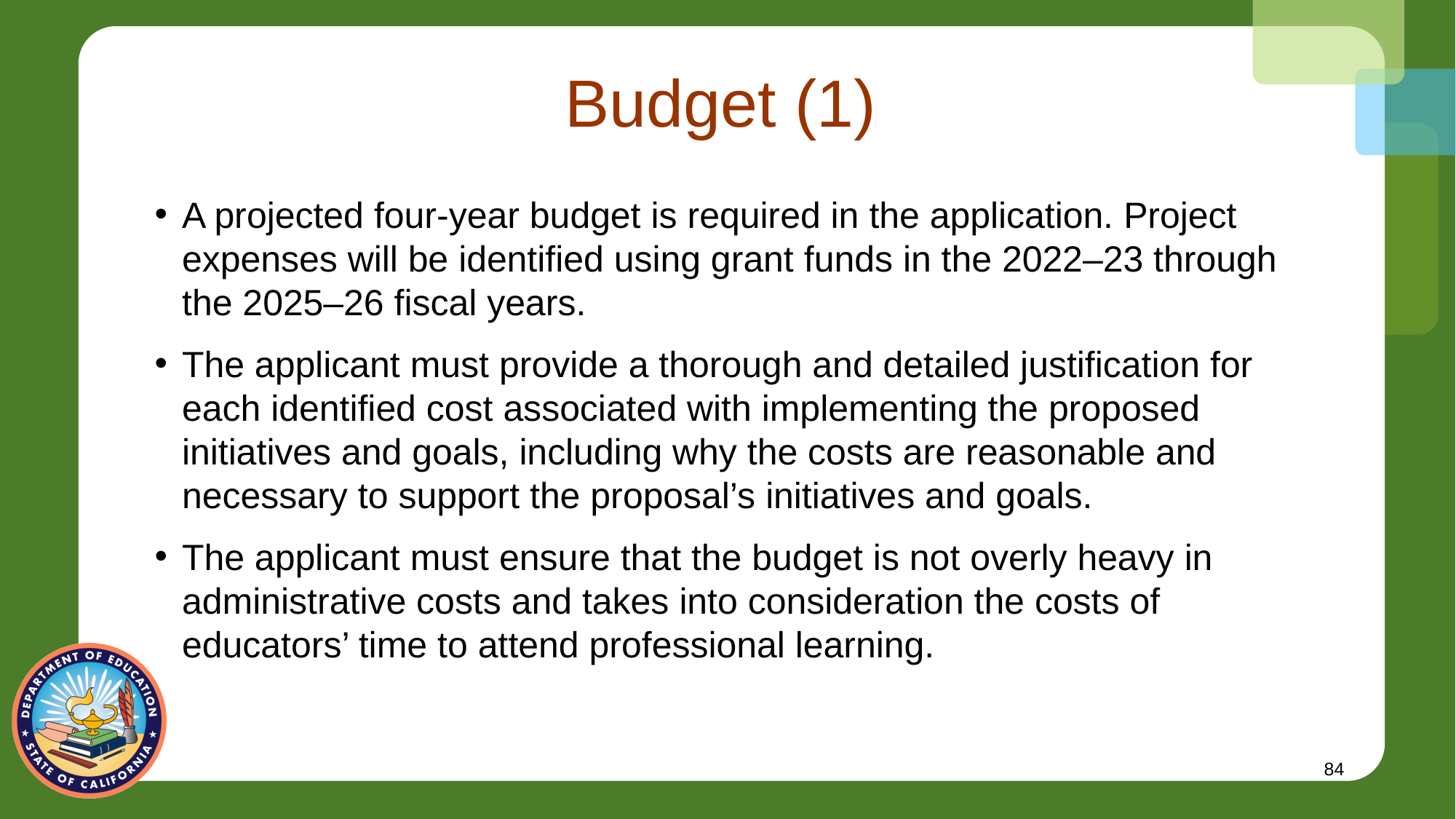

# Budget (1)
A projected four-year budget is required in the application. Project expenses will be identified using grant funds in the 2022–23 through the 2025–26 fiscal years.
The applicant must provide a thorough and detailed justification for each identified cost associated with implementing the proposed initiatives and goals, including why the costs are reasonable and necessary to support the proposal’s initiatives and goals.
The applicant must ensure that the budget is not overly heavy in administrative costs and takes into consideration the costs of educators’ time to attend professional learning.

84